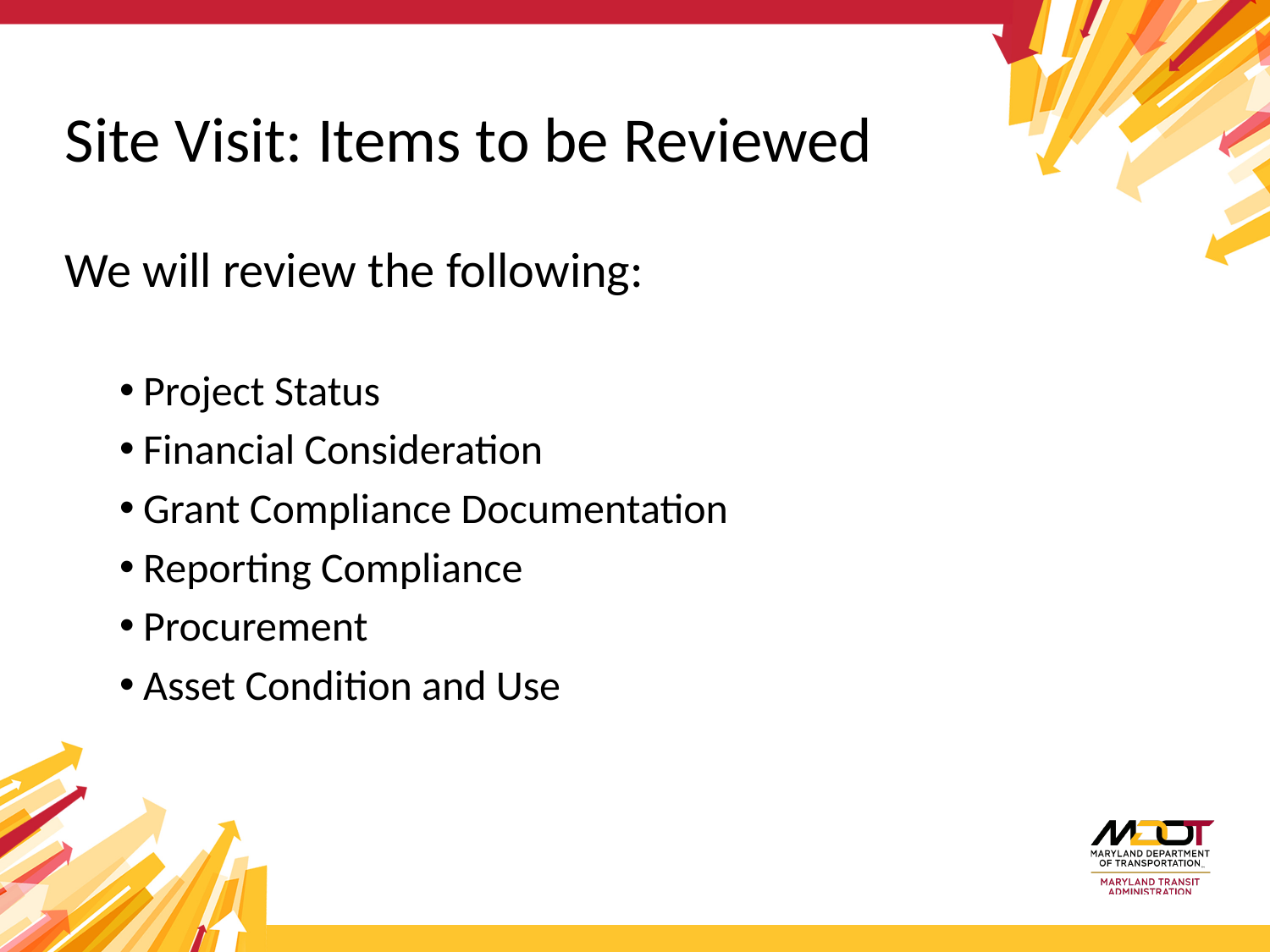

# Site Visit: Items to be Reviewed We will review the following:
Project Status
Financial Consideration
Grant Compliance Documentation
Reporting Compliance
Procurement
Asset Condition and Use